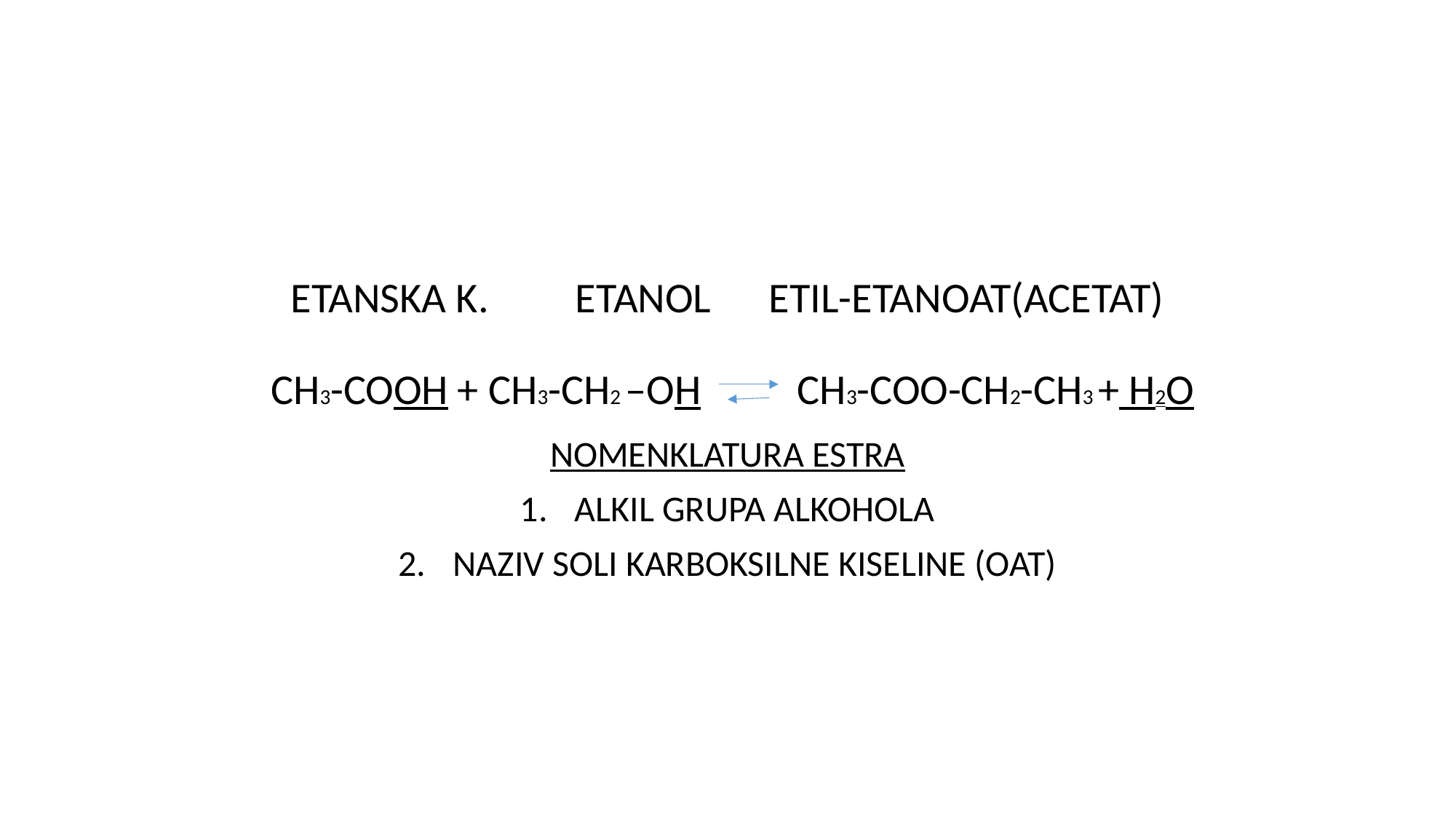

# ETANSKA K.         ETANOL      ETIL-ETANOAT(ACETAT) CH3-COOH + CH3-CH2 –OH          CH3-COO-CH2-CH3 + H2O
NOMENKLATURA ESTRA
ALKIL GRUPA ALKOHOLA
NAZIV SOLI KARBOKSILNE KISELINE (OAT)